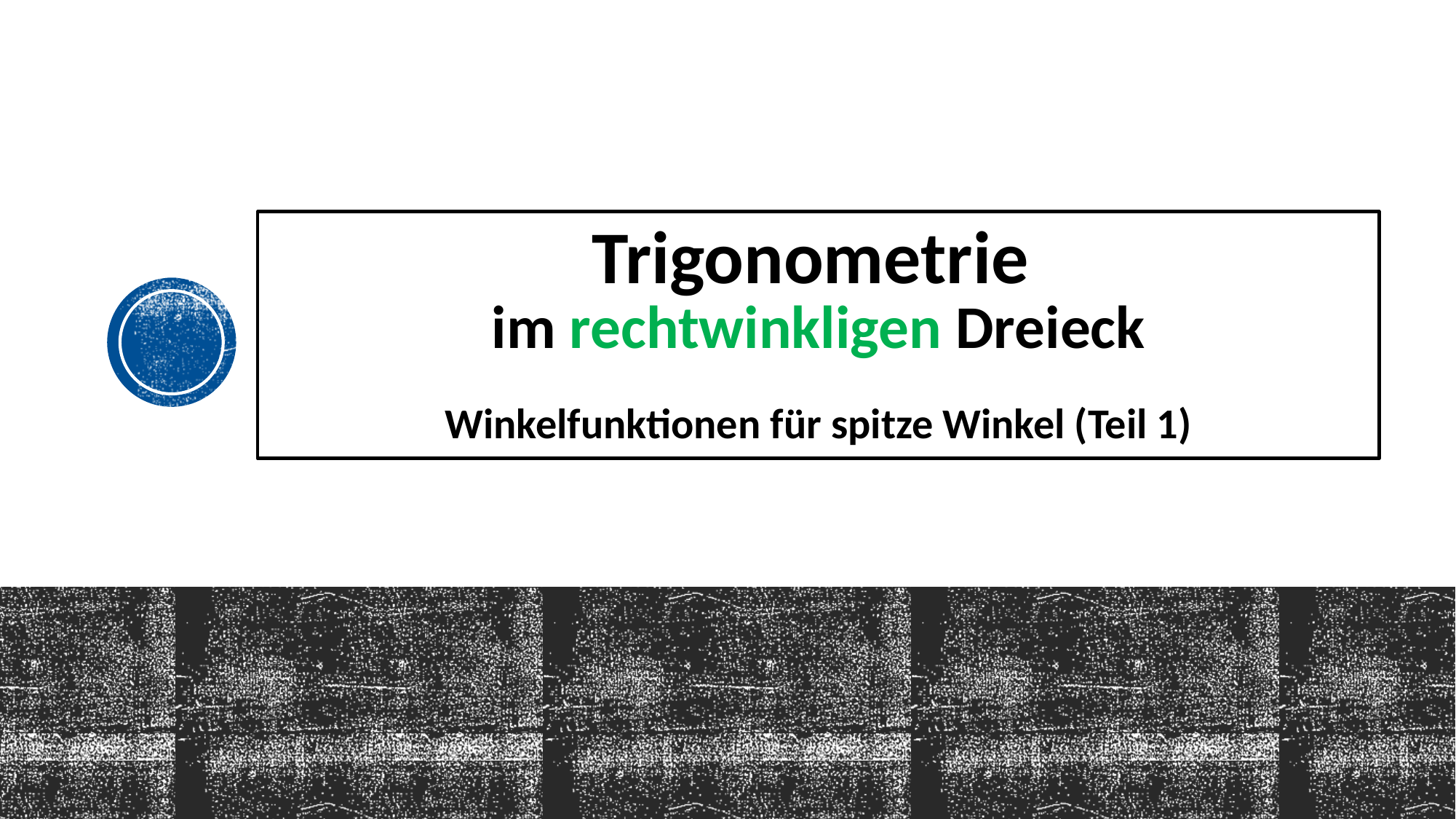

# Trigonometrie im rechtwinkligen Dreieck Winkelfunktionen für spitze Winkel (Teil 1)